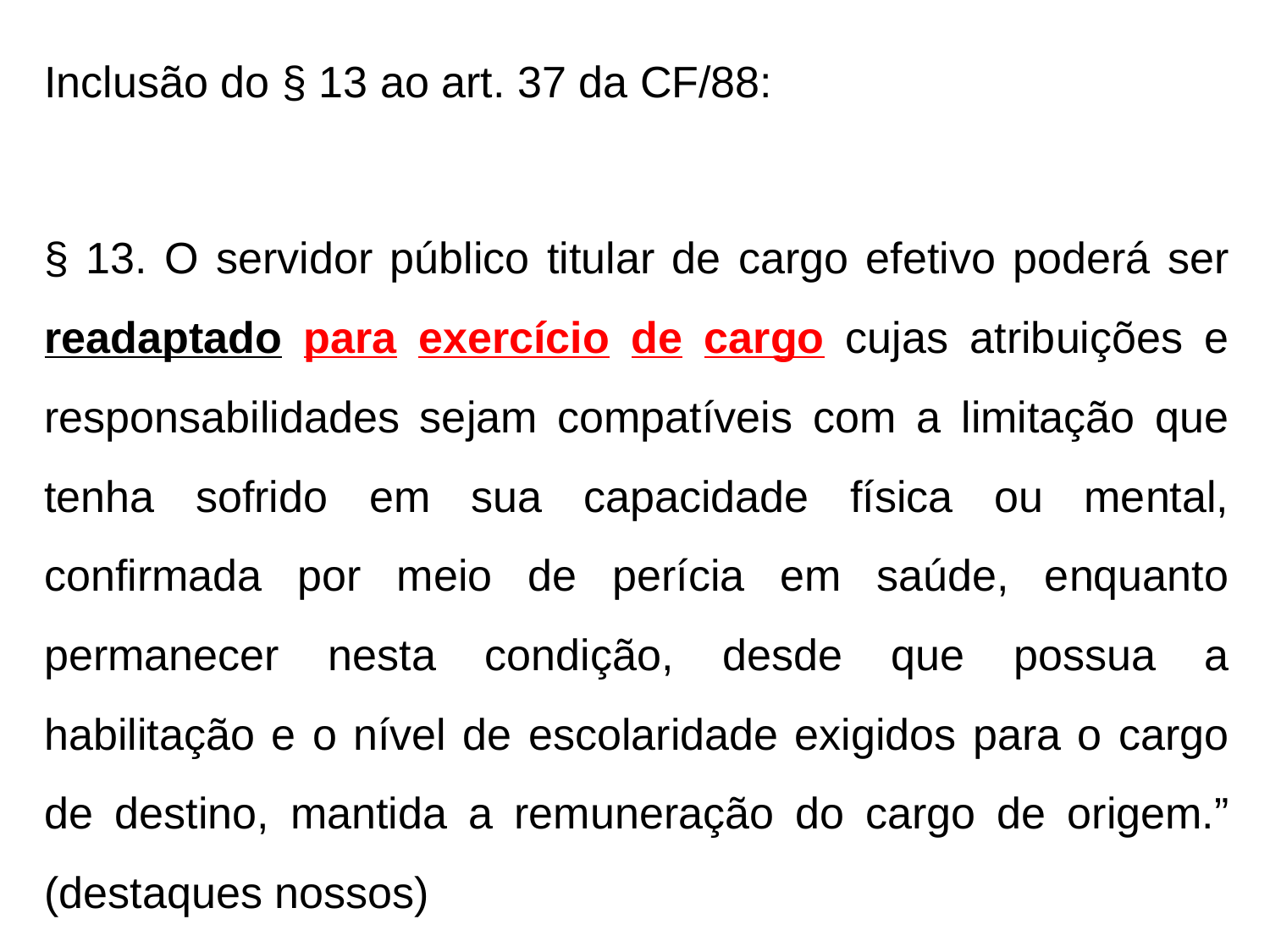

Inclusão do § 13 ao art. 37 da CF/88:

§ 13. O servidor público titular de cargo efetivo poderá ser readaptado para exercício de cargo cujas atribuições e responsabilidades sejam compatíveis com a limitação que tenha sofrido em sua capacidade física ou mental, confirmada por meio de perícia em saúde, enquanto permanecer nesta condição, desde que possua a habilitação e o nível de escolaridade exigidos para o cargo de destino, mantida a remuneração do cargo de origem.” (destaques nossos)